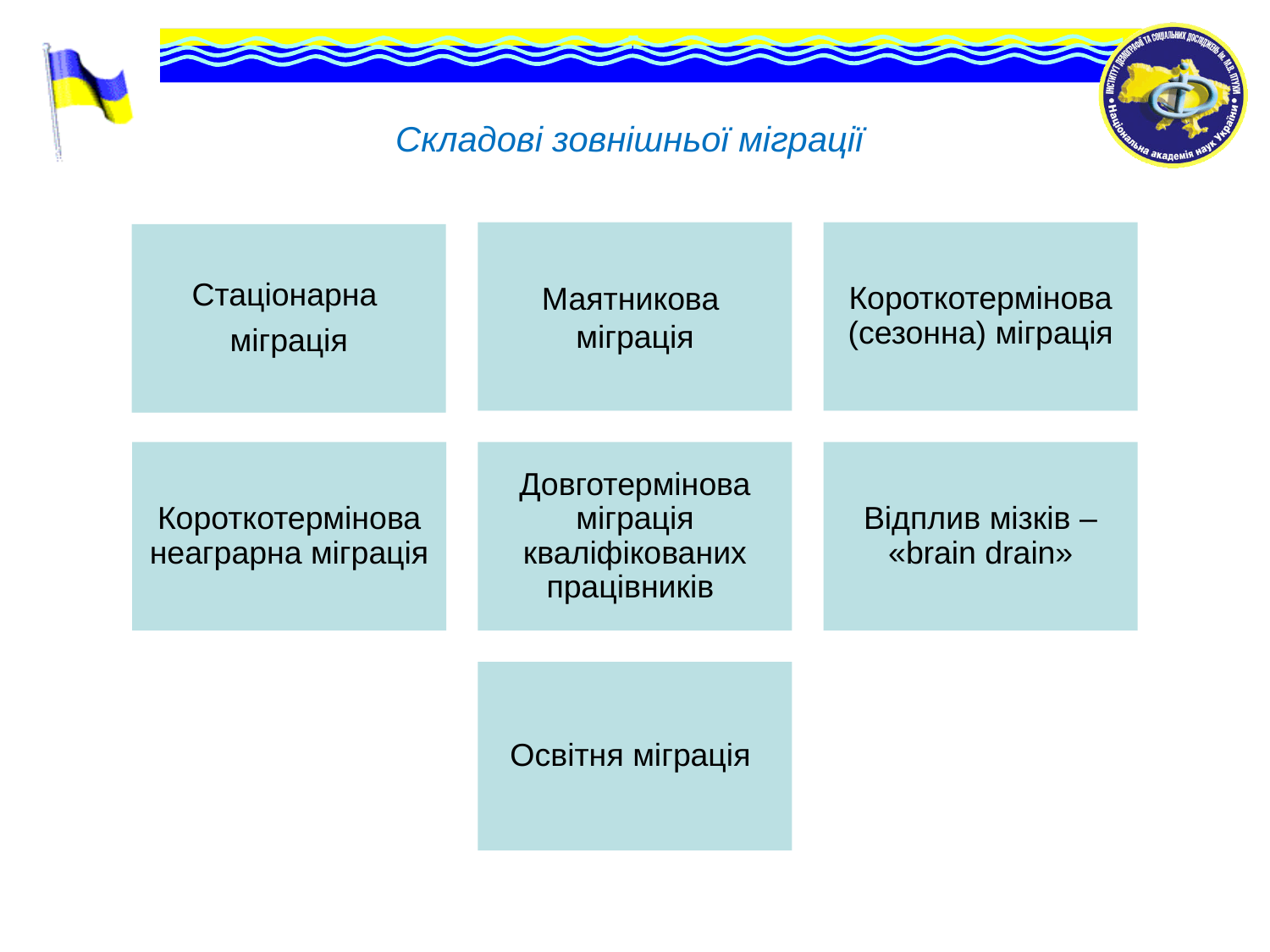

# Складові зовнішньої міграції
Стаціонарна
міграція
Маятникова
міграція
Короткотермінова (сезонна) міграція
Короткотермінова неаграрна міграція
Довготермінова міграція кваліфікованих працівників
Відплив мізків – «brain drain»
Освітня міграція